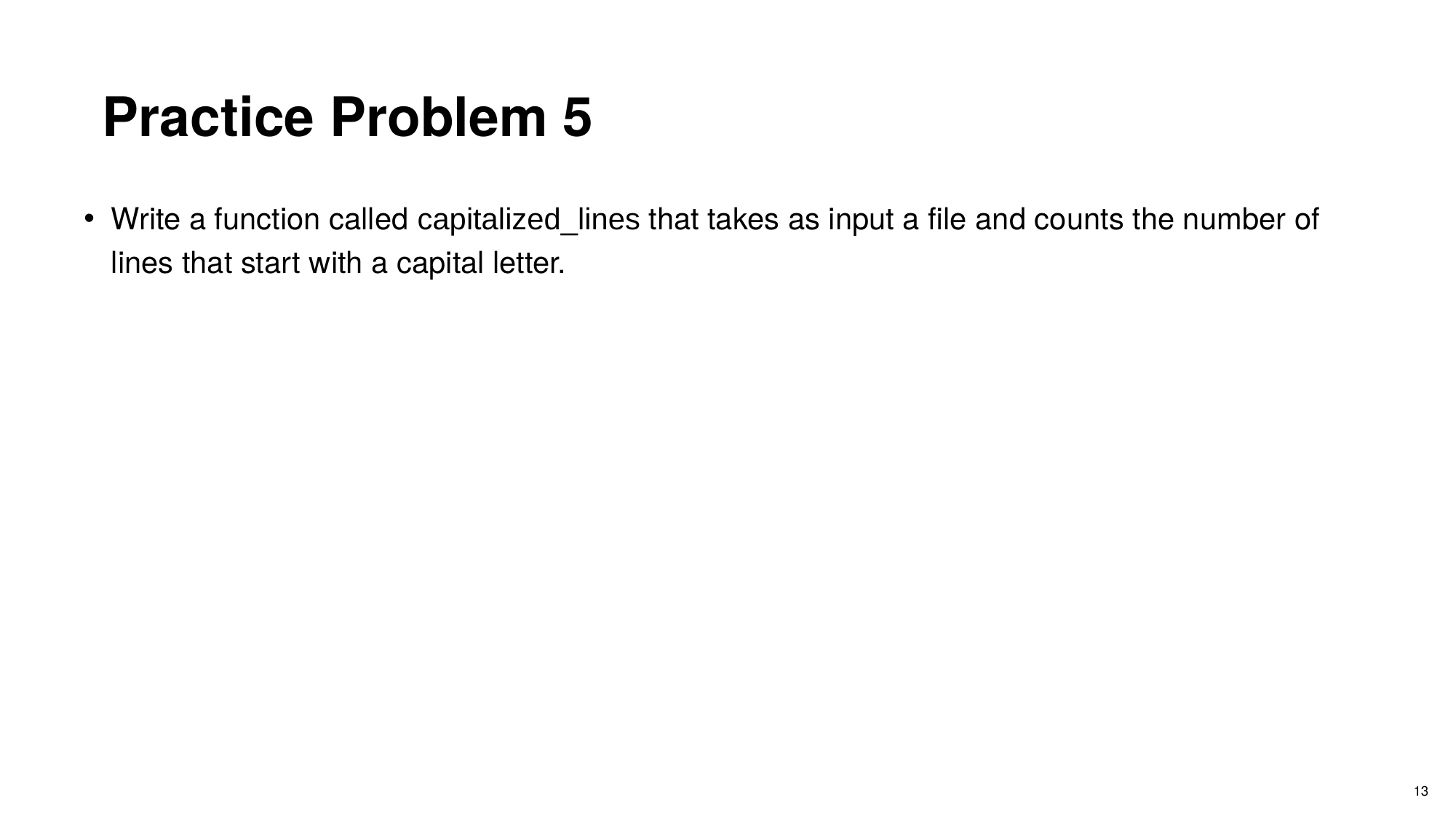

Practice Problem 5

Write a function called capitalized_lines that takes as input a file and counts the number of lines that start with a capital letter.
13